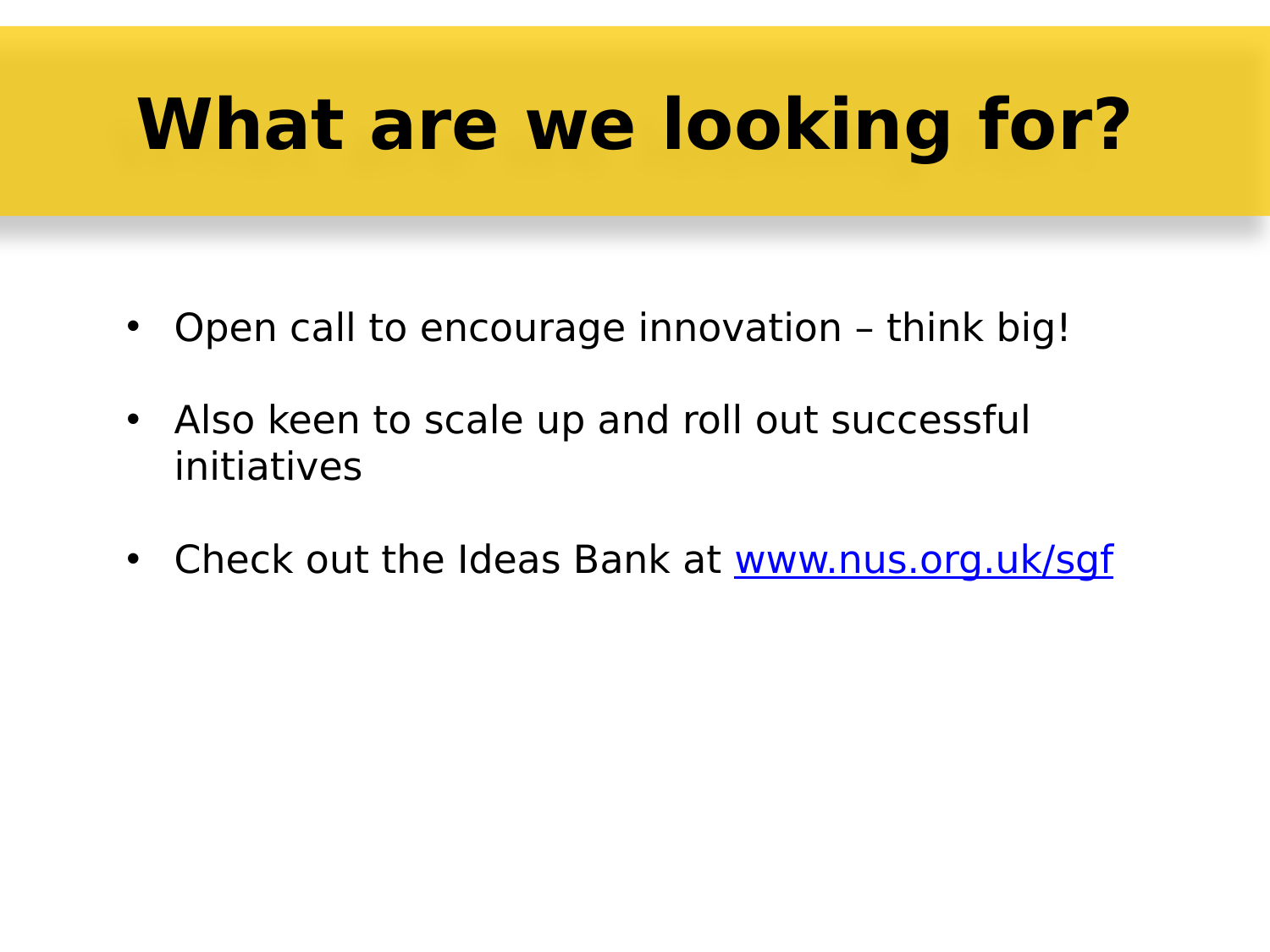

What are we looking for?

Open call to encourage innovation – think big!

Also keen to scale up and roll out successful initiatives

Check out the Ideas Bank at www.nus.org.uk/sgf